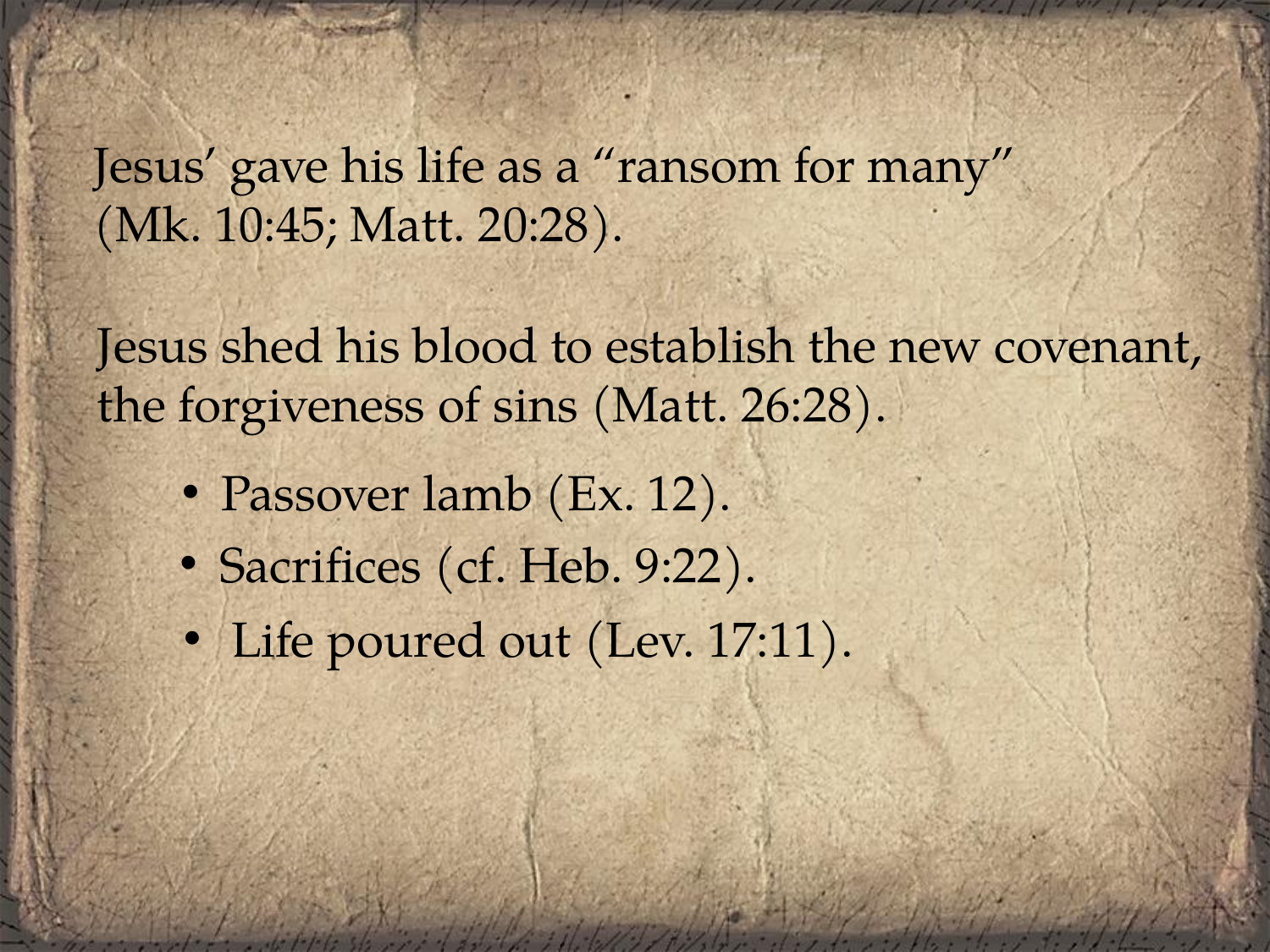

Jesus’ gave his life as a “ransom for many” (Mk. 10:45; Matt. 20:28).
Jesus shed his blood to establish the new covenant, the forgiveness of sins (Matt. 26:28).
Passover lamb (Ex. 12).
Sacrifices (cf. Heb. 9:22).
Life poured out (Lev. 17:11).